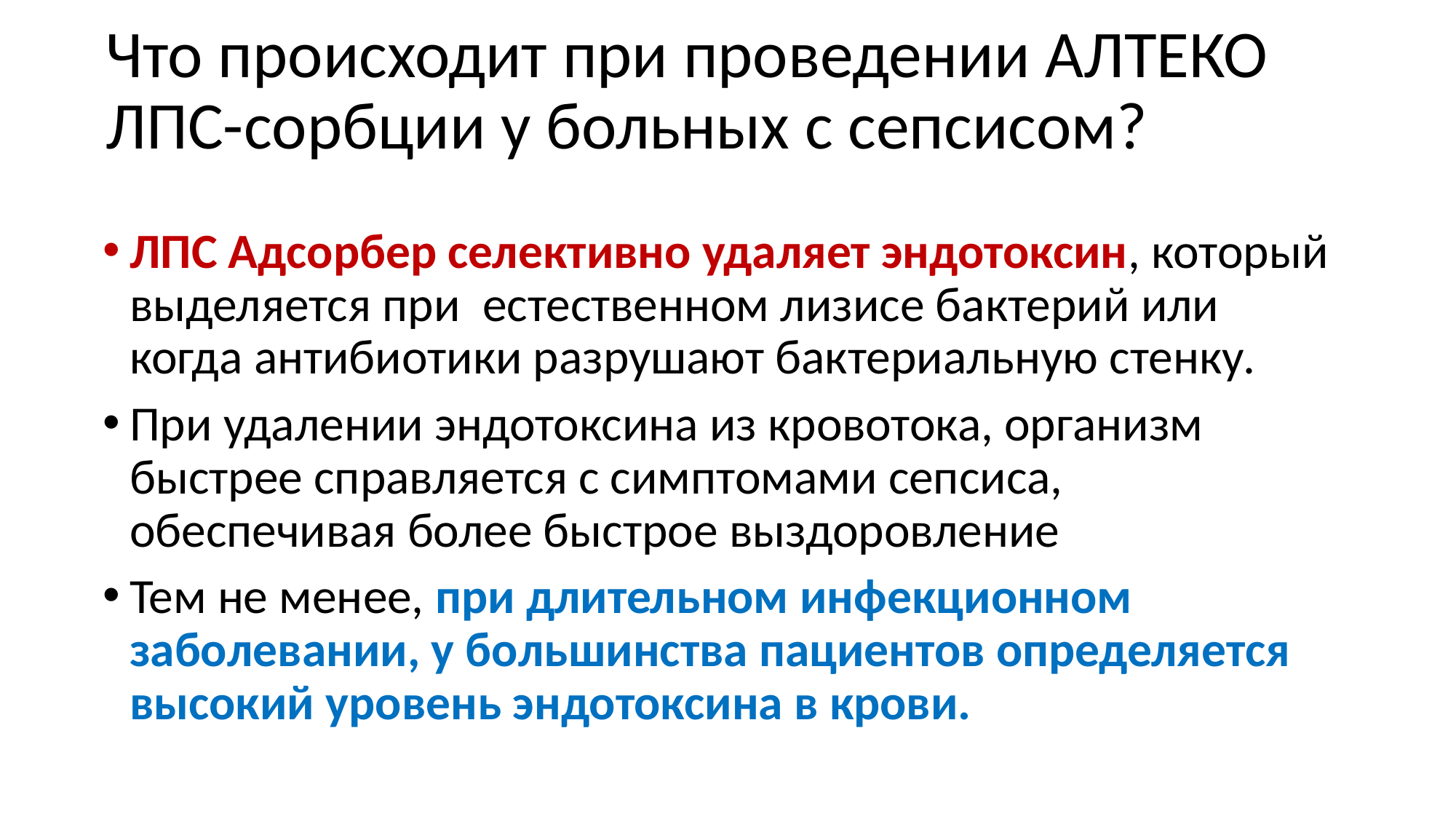

# Что происходит при проведении АЛТЕКО ЛПС-сорбции у больных с сепсисом?

ЛПС Адсорбер селективно удаляет эндотоксин, который выделяется при  естественном лизисе бактерий или когда антибиотики разрушают бактериальную стенку.
При удалении эндотоксина из кровотока, организм быстрее справляется с симптомами сепсиса, обеспечивая более быстрое выздоровление
Тем не менее, при длительном инфекционном заболевании, у большинства пациентов определяется высокий уровень эндотоксина в крови.